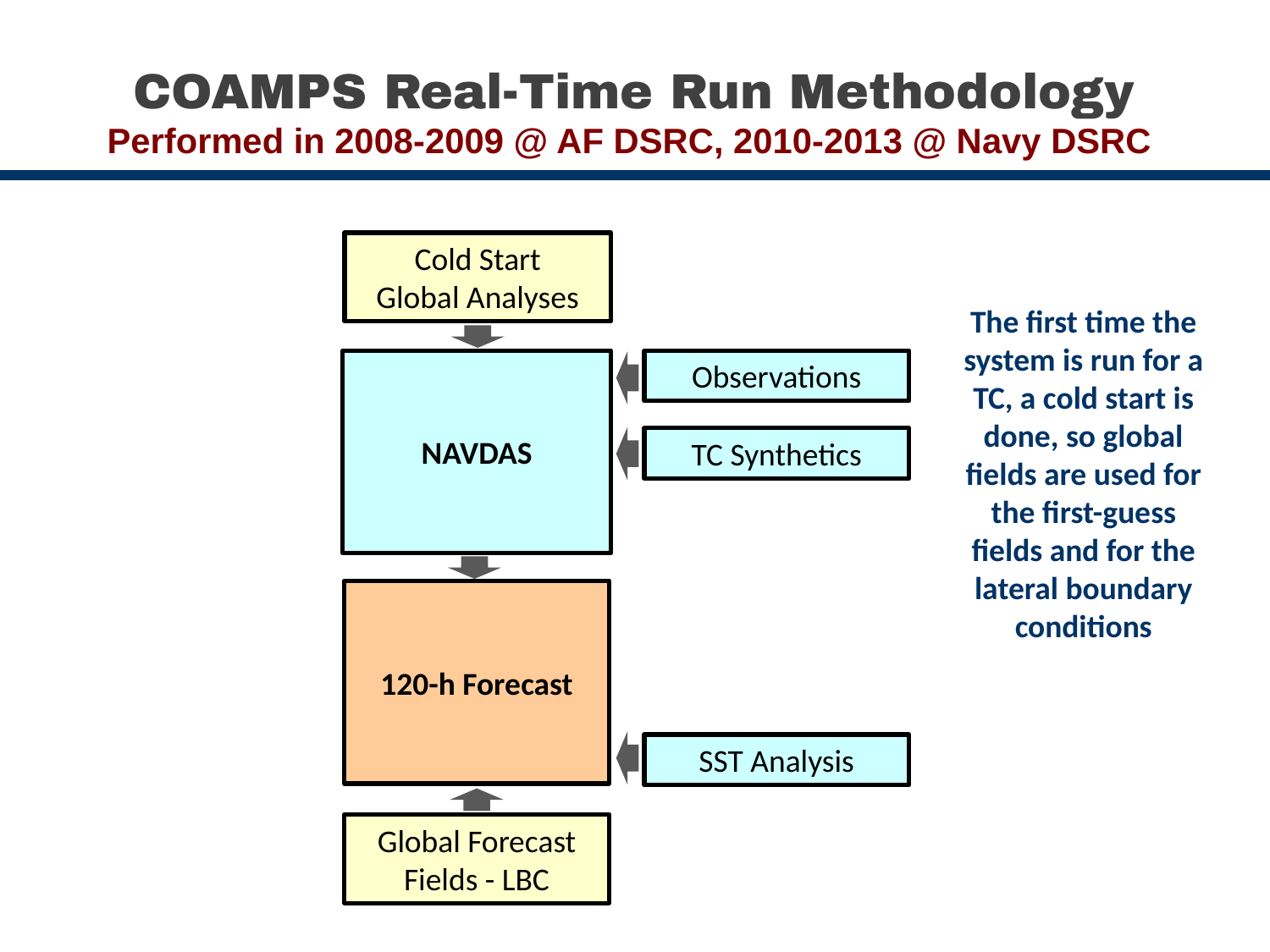

COAMPS Real-Time Run Methodology
Performed in 2008-2009 @ AF DSRC, 2010-2013 @ Navy DSRC
Cold Start
Global Analyses
The first time the system is run for a TC, a cold start is done, so global fields are used for the first-guess fields and for the lateral boundary conditions

NAVDAS

Observations

TC Synthetics

120-h Forecast

SST Analysis

Global Forecast Fields - LBC